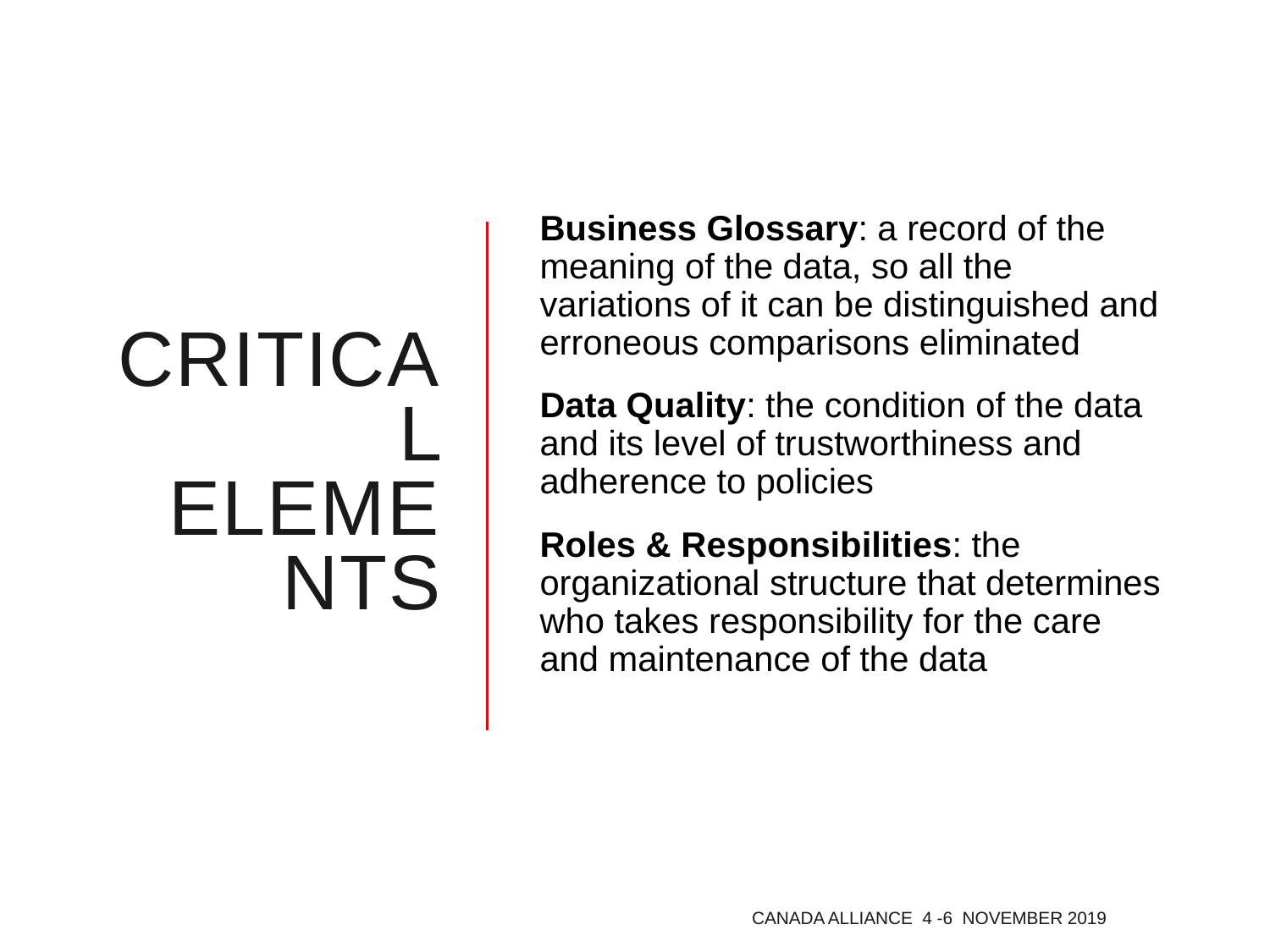

# Critical elements
Business Glossary: a record of the meaning of the data, so all the variations of it can be distinguished and erroneous comparisons eliminated
Data Quality: the condition of the data and its level of trustworthiness and adherence to policies
Roles & Responsibilities: the organizational structure that determines who takes responsibility for the care and maintenance of the data

Canada Alliance  4 -6  November 2019